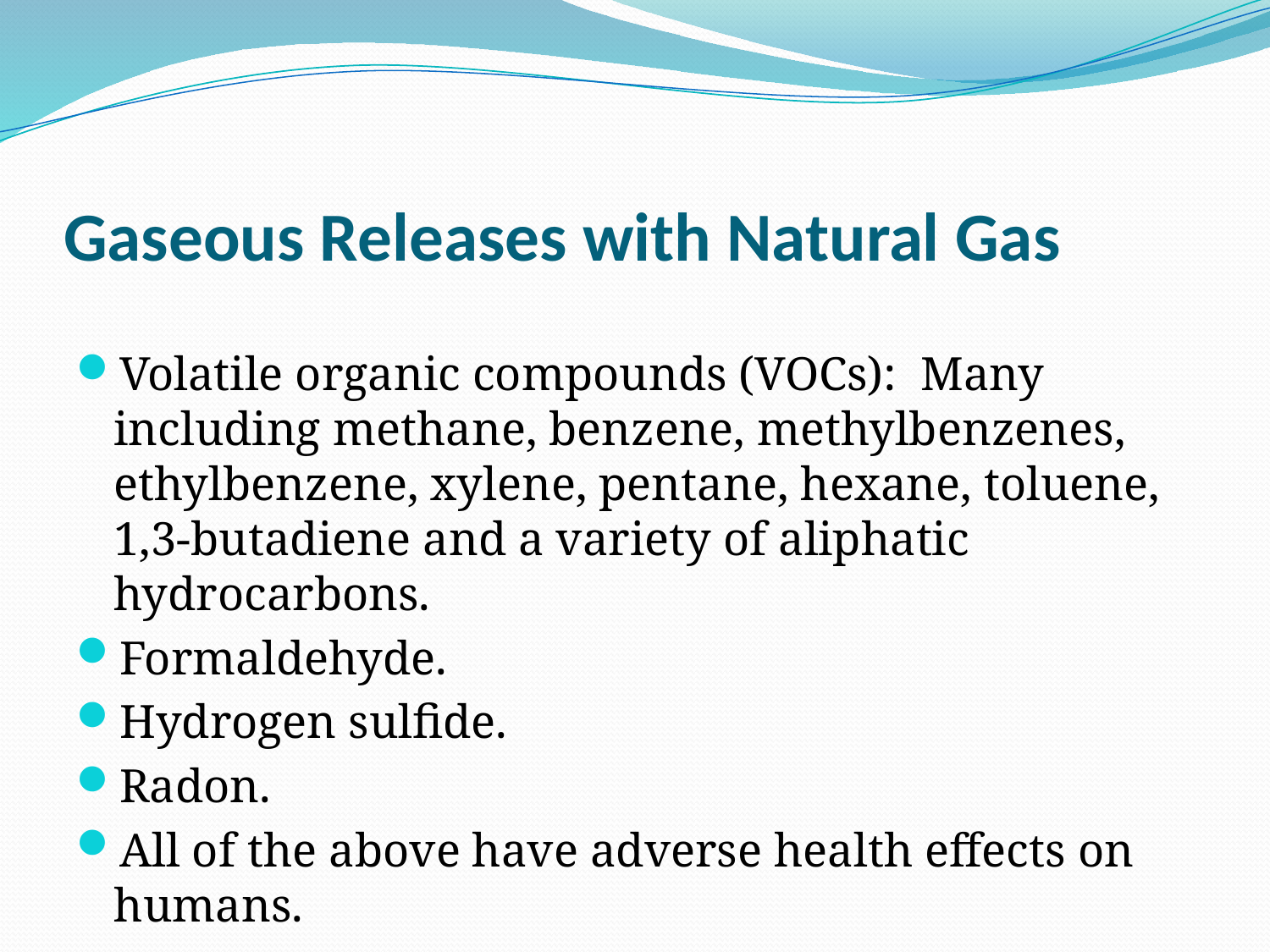

# Gaseous Releases with Natural Gas
Volatile organic compounds (VOCs):  Many including methane, benzene, methylbenzenes, ethylbenzene, xylene, pentane, hexane, toluene, 1,3-butadiene and a variety of aliphatic hydrocarbons.
Formaldehyde.
Hydrogen sulfide.
Radon.
All of the above have adverse health effects on humans.